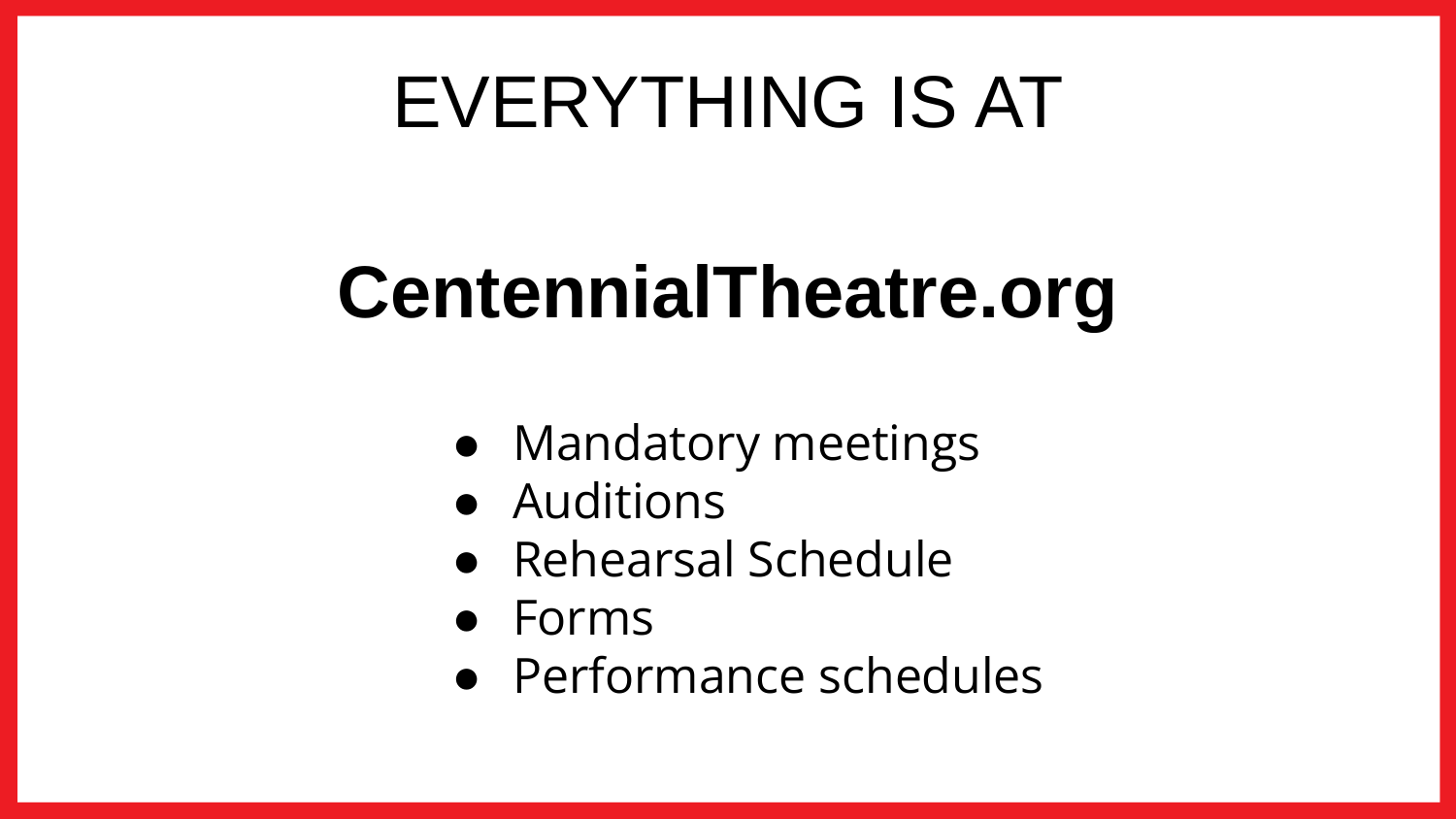

# EVERYTHING IS AT
CentennialTheatre.org

Mandatory meetings
Auditions
Rehearsal Schedule
Forms
Performance schedules